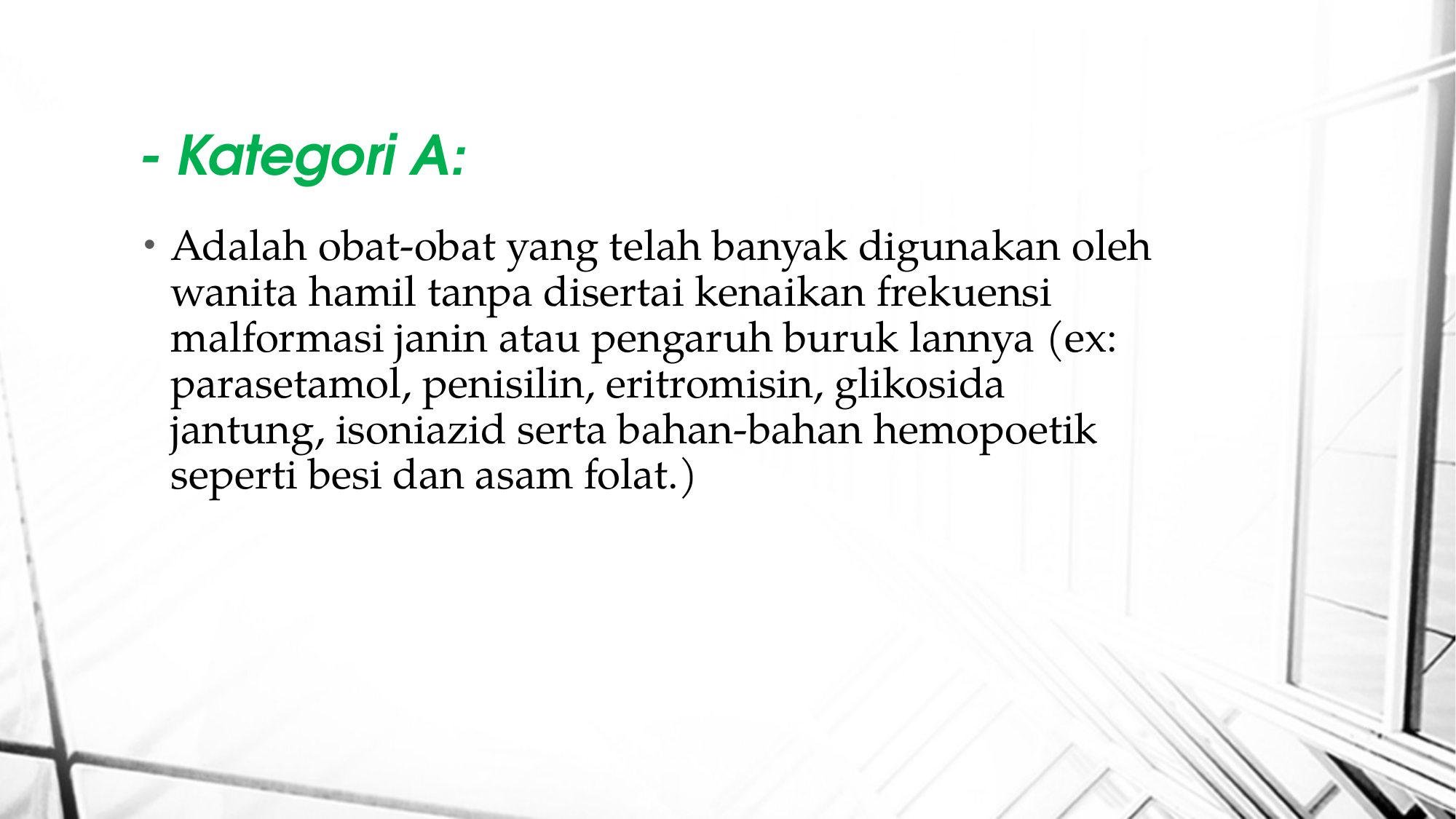

# - Kategori A:
Adalah obat-obat yang telah banyak digunakan oleh wanita hamil tanpa disertai kenaikan frekuensi malformasi janin atau pengaruh buruk lannya (ex: parasetamol, penisilin, eritromisin, glikosida jantung, isoniazid serta bahan-bahan hemopoetik seperti besi dan asam folat.)